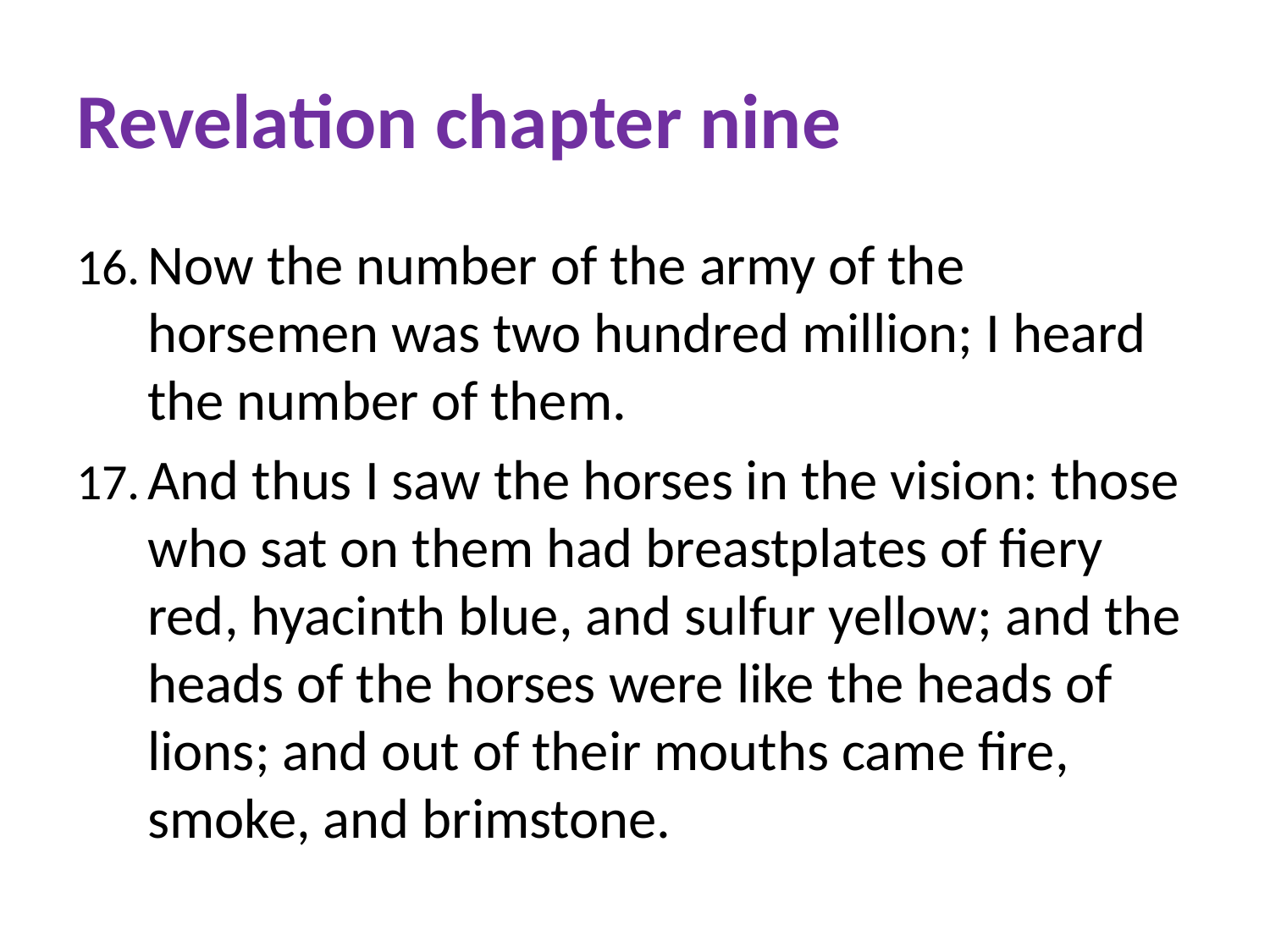

# Revelation chapter nine
Now the number of the army of the horsemen was two hundred million; I heard the number of them.
And thus I saw the horses in the vision: those who sat on them had breastplates of fiery red, hyacinth blue, and sulfur yellow; and the heads of the horses were like the heads of lions; and out of their mouths came fire, smoke, and brimstone.